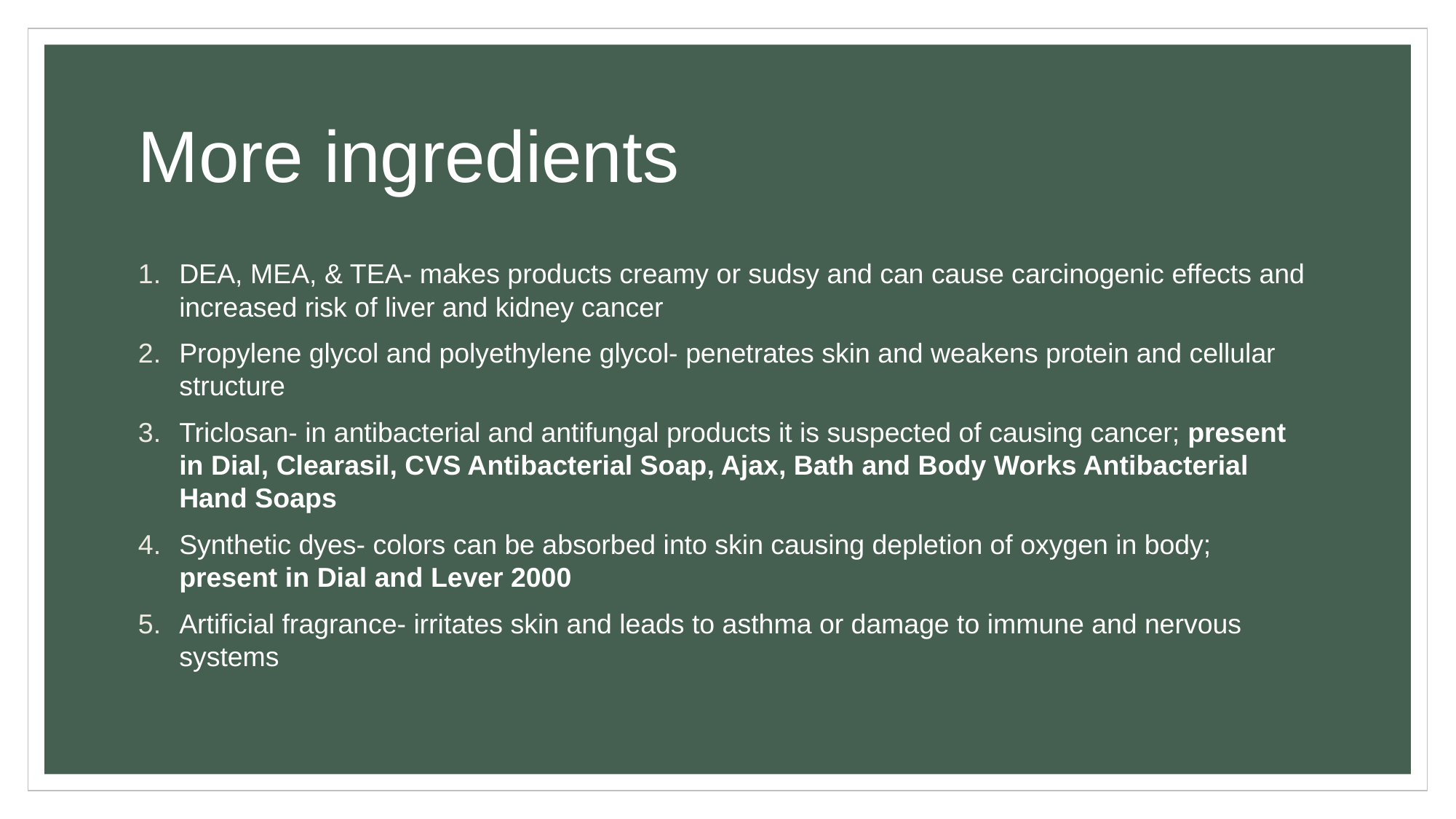

# More ingredients
DEA, MEA, & TEA- makes products creamy or sudsy and can cause carcinogenic effects and increased risk of liver and kidney cancer
Propylene glycol and polyethylene glycol- penetrates skin and weakens protein and cellular structure
Triclosan- in antibacterial and antifungal products it is suspected of causing cancer; present in Dial, Clearasil, CVS Antibacterial Soap, Ajax, Bath and Body Works Antibacterial Hand Soaps
Synthetic dyes- colors can be absorbed into skin causing depletion of oxygen in body; present in Dial and Lever 2000
Artificial fragrance- irritates skin and leads to asthma or damage to immune and nervous systems